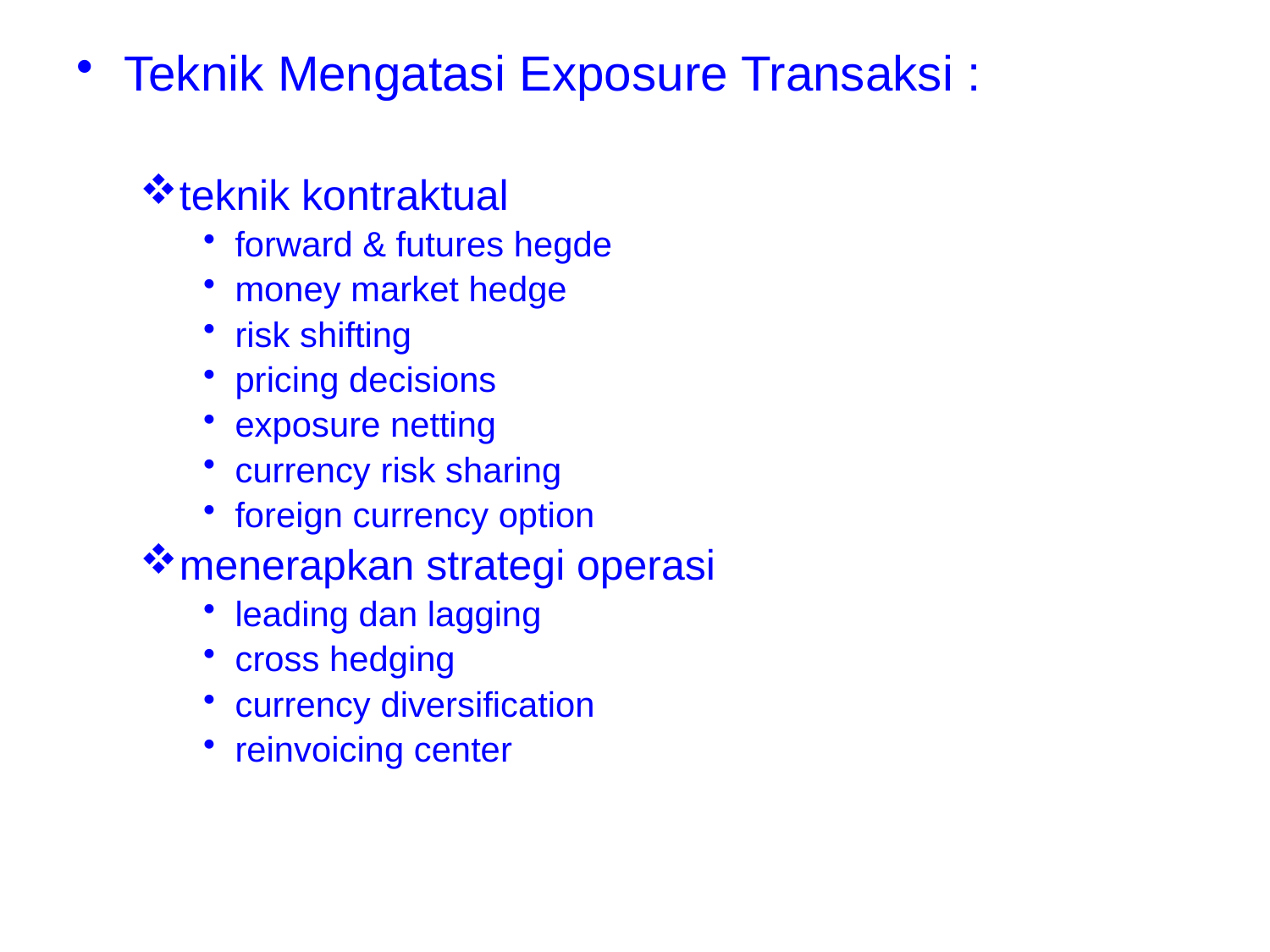

#
Teknik Mengatasi Exposure Transaksi :

teknik kontraktual
forward & futures hegde
money market hedge
risk shifting
pricing decisions
exposure netting
currency risk sharing
foreign currency option
menerapkan strategi operasi
leading dan lagging
cross hedging
currency diversification
reinvoicing center